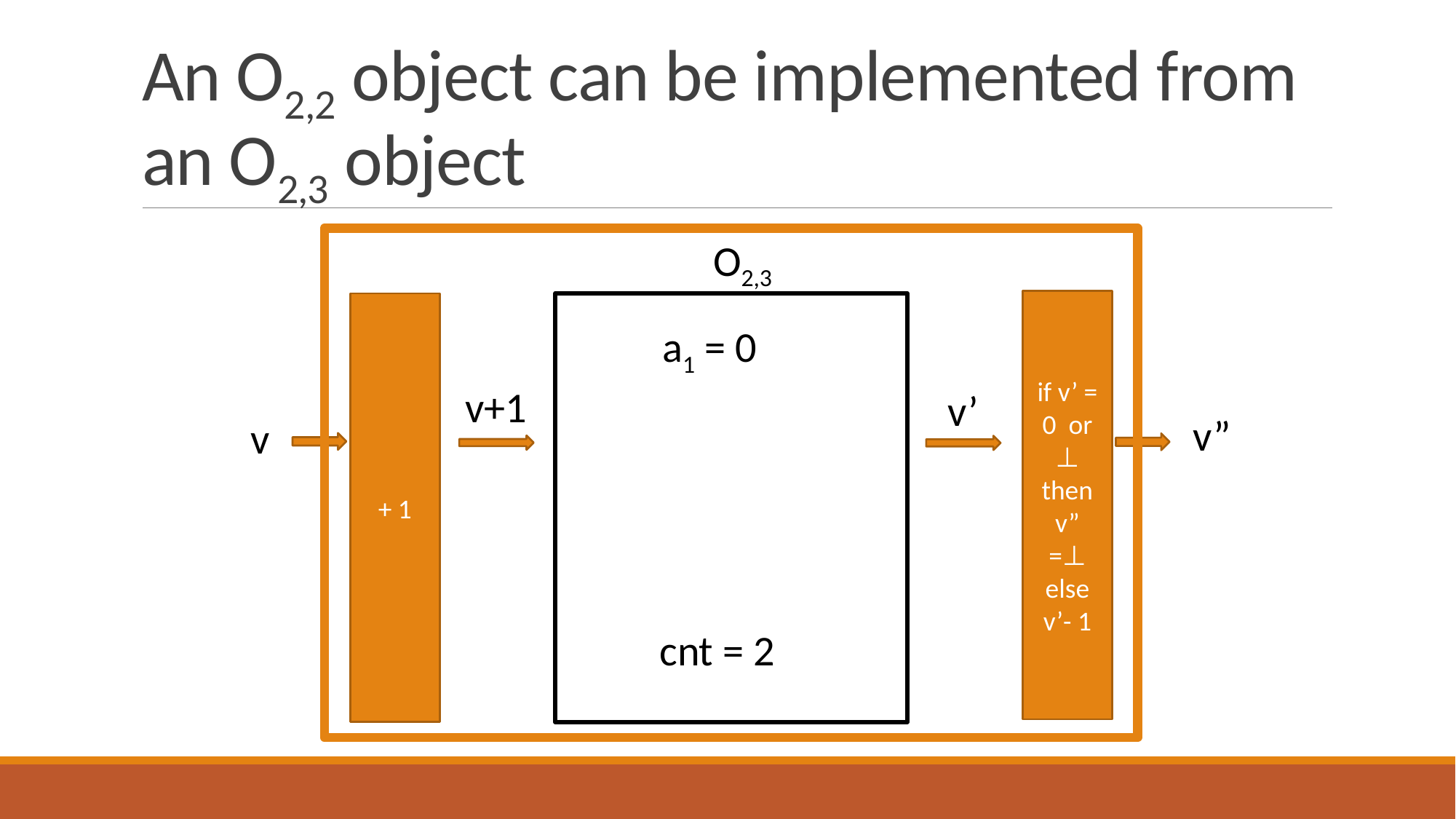

# An O2,2 object can be implemented from an O2,3 object

O2,3
if v’ = 0  or ⊥ then v” =⊥
else
v’- 1
+ 1

a1 = 0
v+1
v’
v”
v

cnt = 2